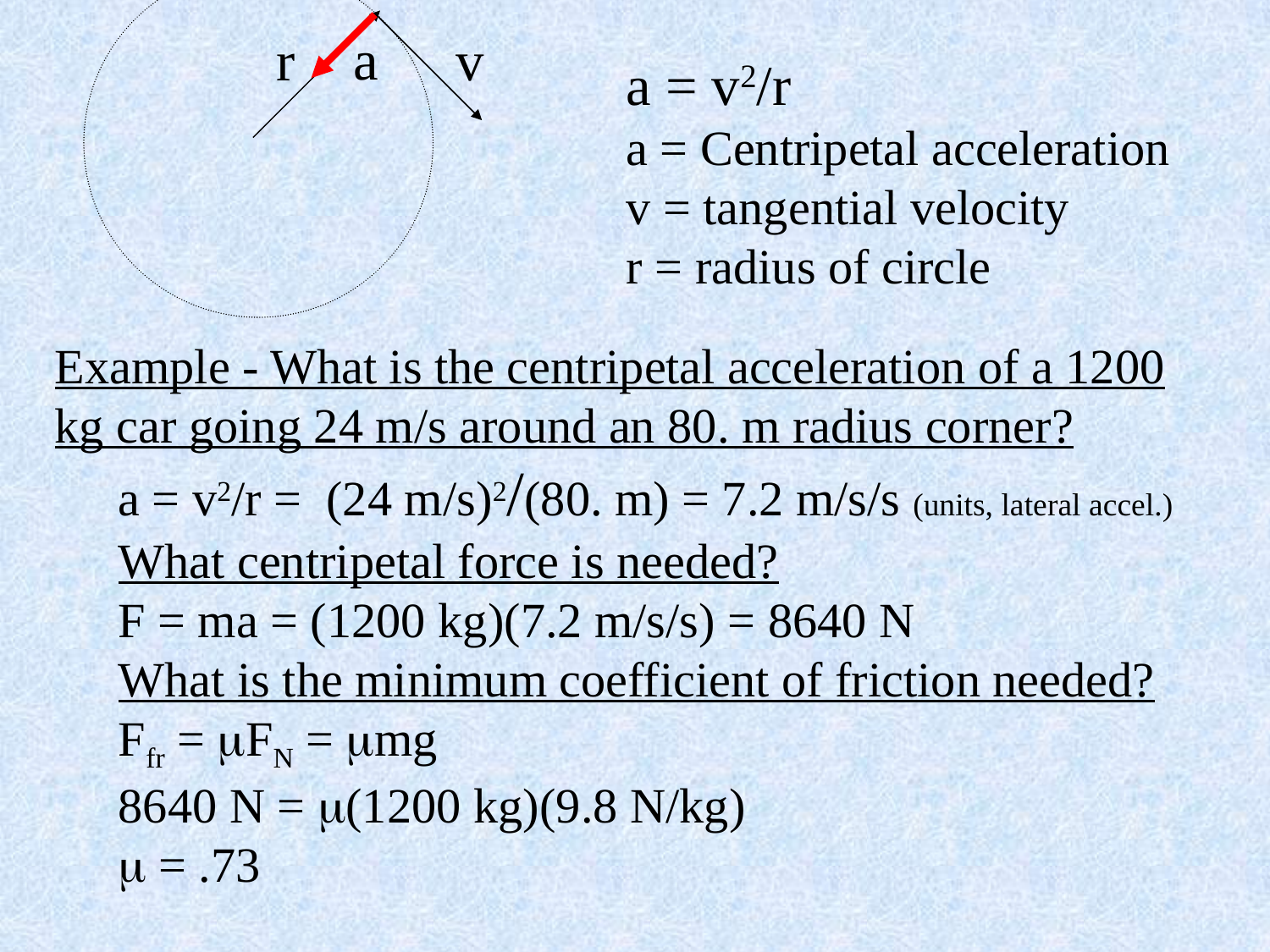

r
v

a
a = v2/r
a = Centripetal acceleration
v = tangential velocity
r = radius of circle
Example - What is the centripetal acceleration of a 1200 kg car going 24 m/s around an 80. m radius corner?
a = v2/r =  (24 m/s)2/(80. m) = 7.2 m/s/s (units, lateral accel.)
What centripetal force is needed?
F = ma = (1200 kg)(7.2 m/s/s) = 8640 N
What is the minimum coefficient of friction needed?
Ffr = μFN = μmg
8640 N = μ(1200 kg)(9.8 N/kg)
μ = .73